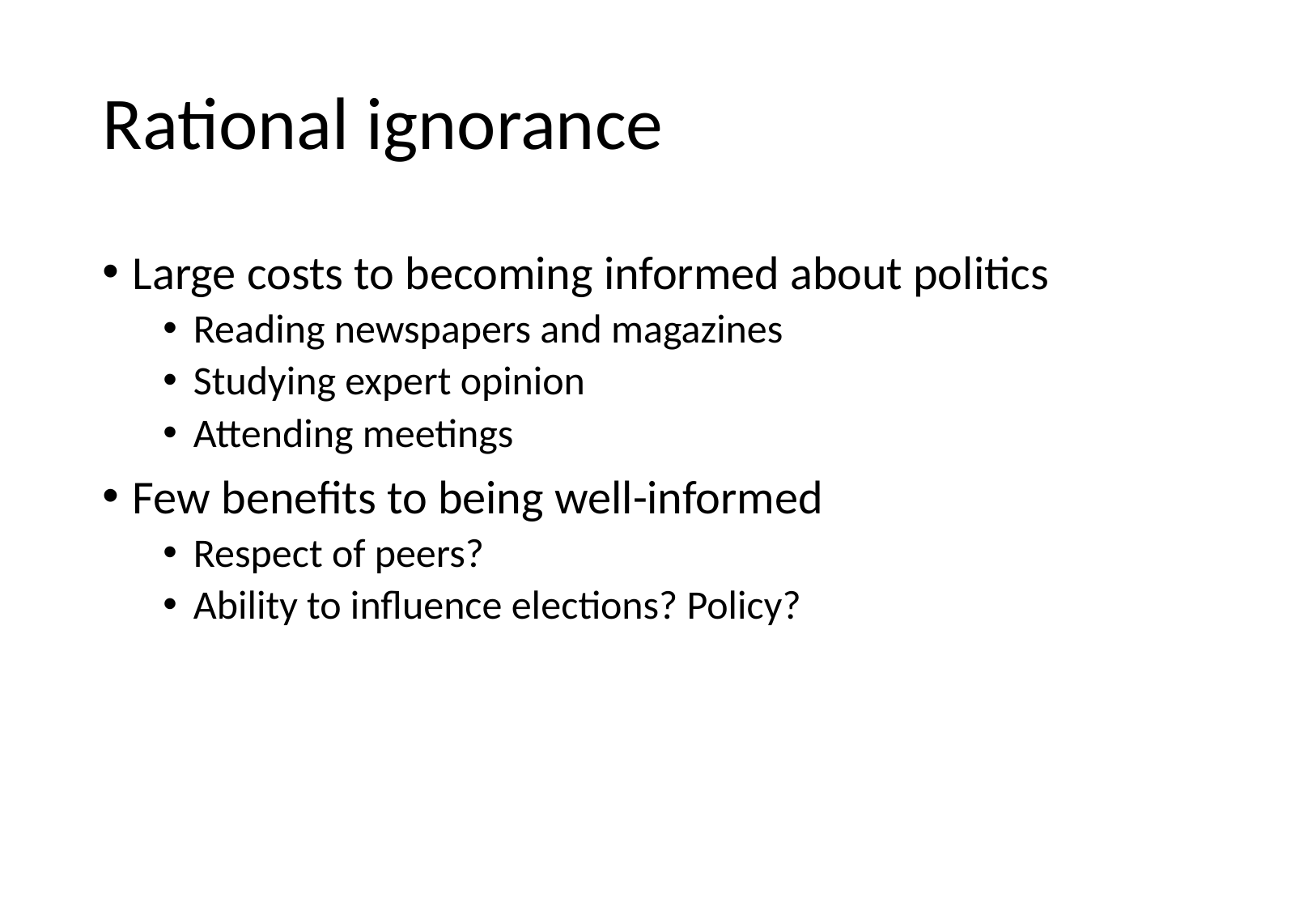

Rational ignorance
Large costs to becoming informed about politics
Reading newspapers and magazines
Studying expert opinion
Attending meetings
Few benefits to being well-informed
Respect of peers?
Ability to influence elections? Policy?